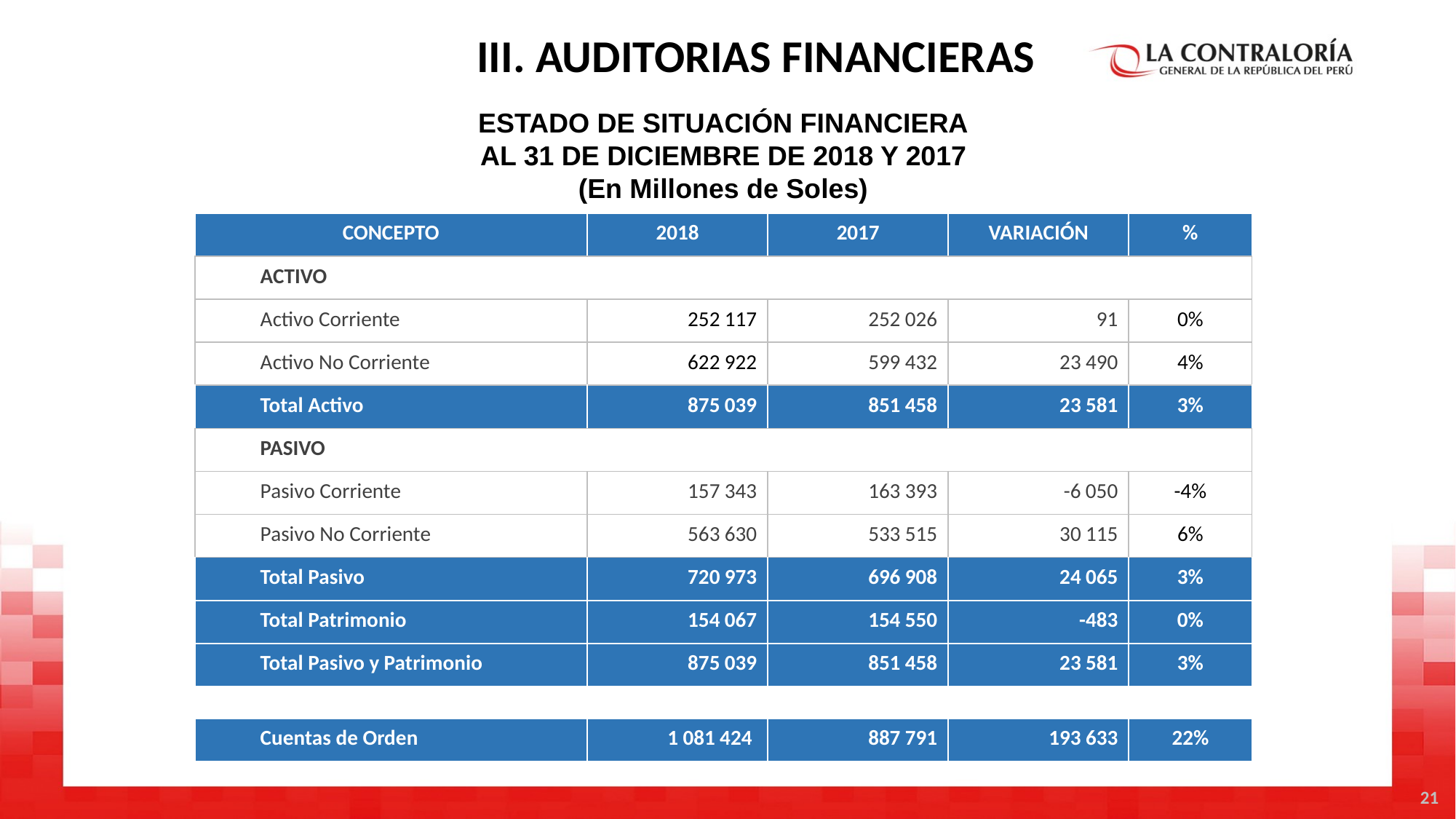

III. AUDITORIAS FINANCIERAS
ESTADO DE SITUACIÓN FINANCIERA
AL 31 DE DICIEMBRE DE 2018 Y 2017
(En Millones de Soles)
| CONCEPTO | 2018 | 2017 | VARIACIÓN | % |
| --- | --- | --- | --- | --- |
| ACTIVO |  |  |  |  |
| Activo Corriente | 252 117 | 252 026 | 91 | 0% |
| Activo No Corriente | 622 922 | 599 432 | 23 490 | 4% |
| Total Activo | 875 039 | 851 458 | 23 581 | 3% |
| PASIVO |  |  |  |  |
| Pasivo Corriente | 157 343 | 163 393 | -6 050 | -4% |
| Pasivo No Corriente | 563 630 | 533 515 | 30 115 | 6% |
| Total Pasivo | 720 973 | 696 908 | 24 065 | 3% |
| Total Patrimonio | 154 067 | 154 550 | -483 | 0% |
| Total Pasivo y Patrimonio | 875 039 | 851 458 | 23 581 | 3% |
|  |  |  |  |  |
| Cuentas de Orden | 1 081 424 | 887 791 | 193 633 | 22% |
21